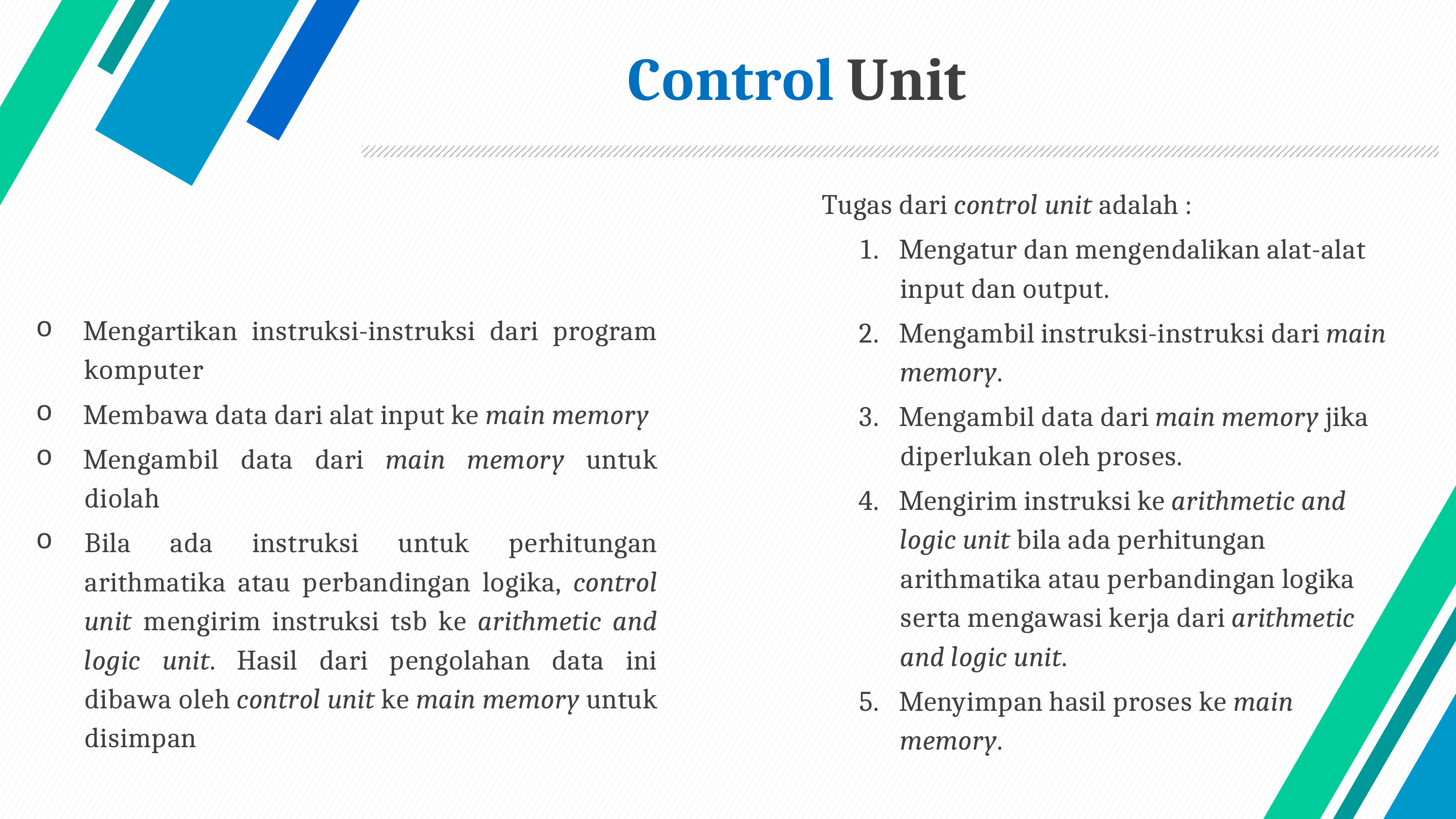

# Control Unit
Tugas dari control unit adalah :
Mengatur dan mengendalikan alat-alat input dan output.
Mengambil instruksi-instruksi dari main memory.
Mengambil data dari main memory jika diperlukan oleh proses.
Mengirim instruksi ke arithmetic and logic unit bila ada perhitungan arithmatika atau perbandingan logika serta mengawasi kerja dari arithmetic and logic unit.
Menyimpan hasil proses ke main memory.

Mengartikan instruksi-instruksi dari program komputer
Membawa data dari alat input ke main memory
Mengambil data dari main memory untuk diolah
Bila ada instruksi untuk perhitungan arithmatika atau perbandingan logika, control unit mengirim instruksi tsb ke arithmetic and logic unit. Hasil dari pengolahan data ini dibawa oleh control unit ke main memory untuk disimpan